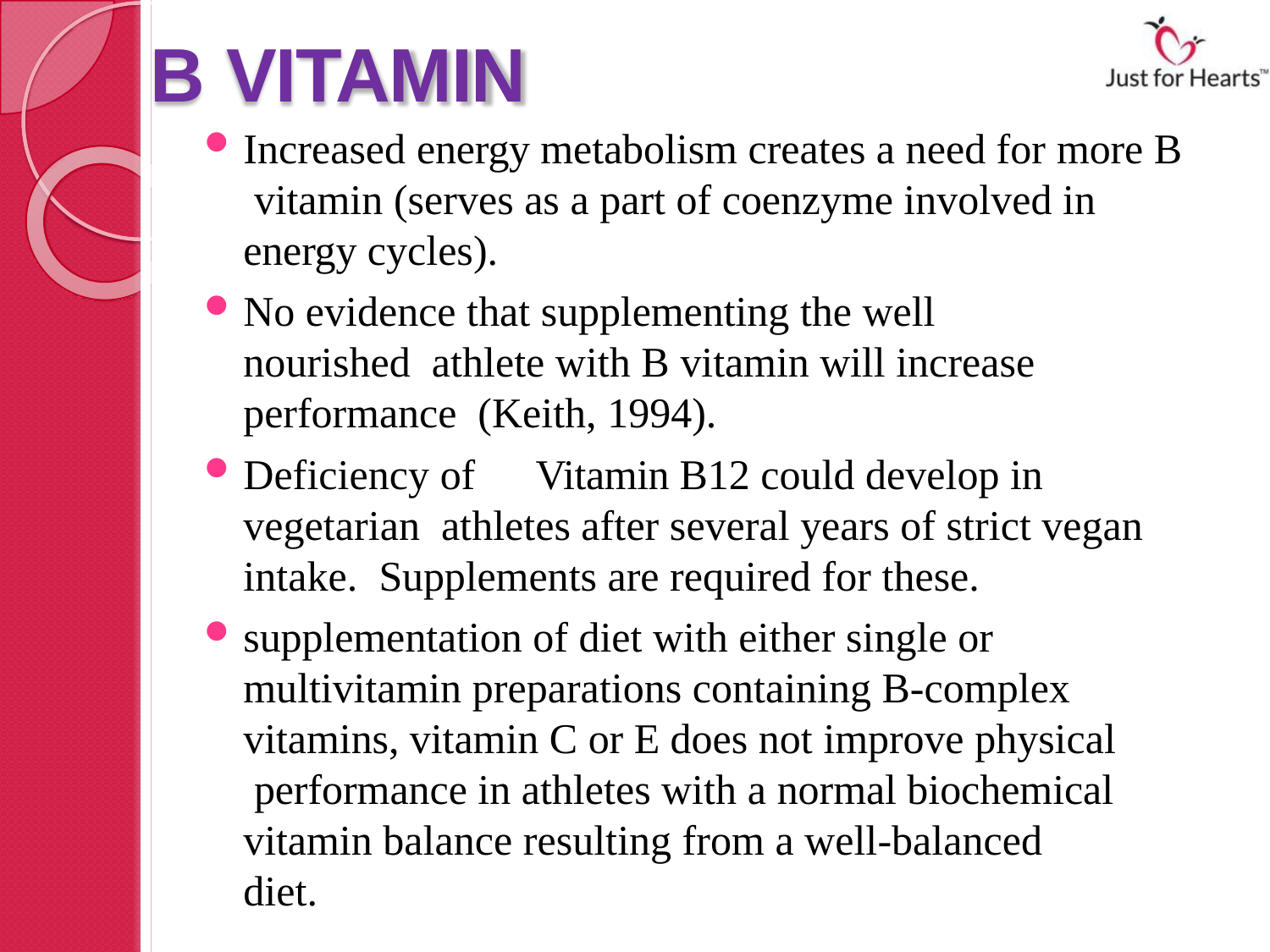

# B VITAMIN
Increased energy metabolism creates a need for more B  vitamin (serves as a part of coenzyme involved in  energy cycles).
No evidence that supplementing the well nourished  athlete with B vitamin will increase performance  (Keith, 1994).
Deficiency of	Vitamin B12 could develop in vegetarian  athletes after several years of strict vegan intake.  Supplements are required for these.
supplementation of diet with either single or  multivitamin preparations containing B-complex  vitamins, vitamin C or E does not improve physical  performance in athletes with a normal biochemical  vitamin balance resulting from a well-balanced diet.